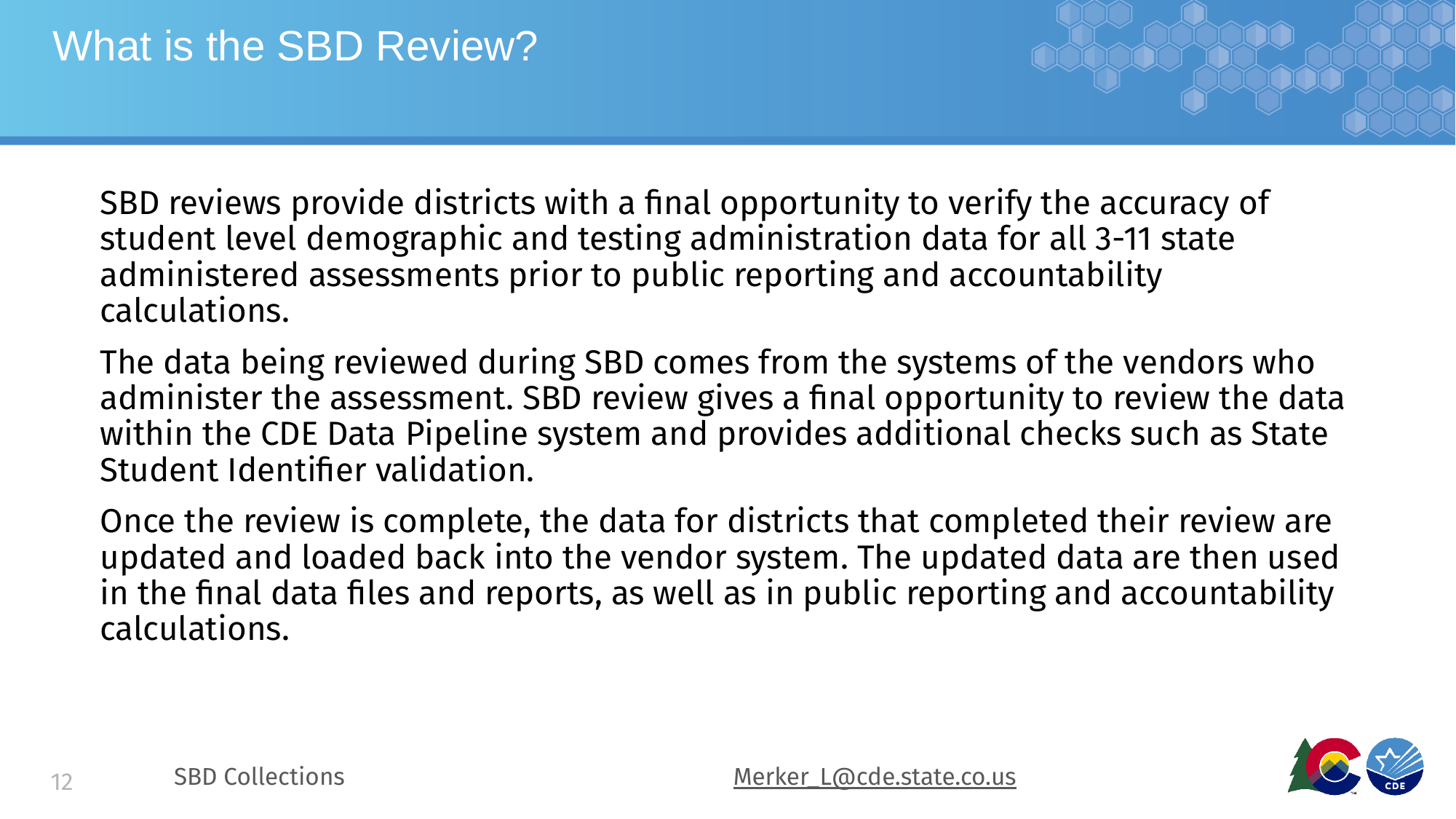

# What is the SBD Review?
SBD reviews provide districts with a final opportunity to verify the accuracy of student level demographic and testing administration data for all 3-11 state administered assessments prior to public reporting and accountability calculations.
The data being reviewed during SBD comes from the systems of the vendors who administer the assessment. SBD review gives a final opportunity to review the data within the CDE Data Pipeline system and provides additional checks such as State Student Identifier validation.
Once the review is complete, the data for districts that completed their review are updated and loaded back into the vendor system. The updated data are then used in the final data files and reports, as well as in public reporting and accountability calculations.
SBD Collections
Merker_L@cde.state.co.us
12